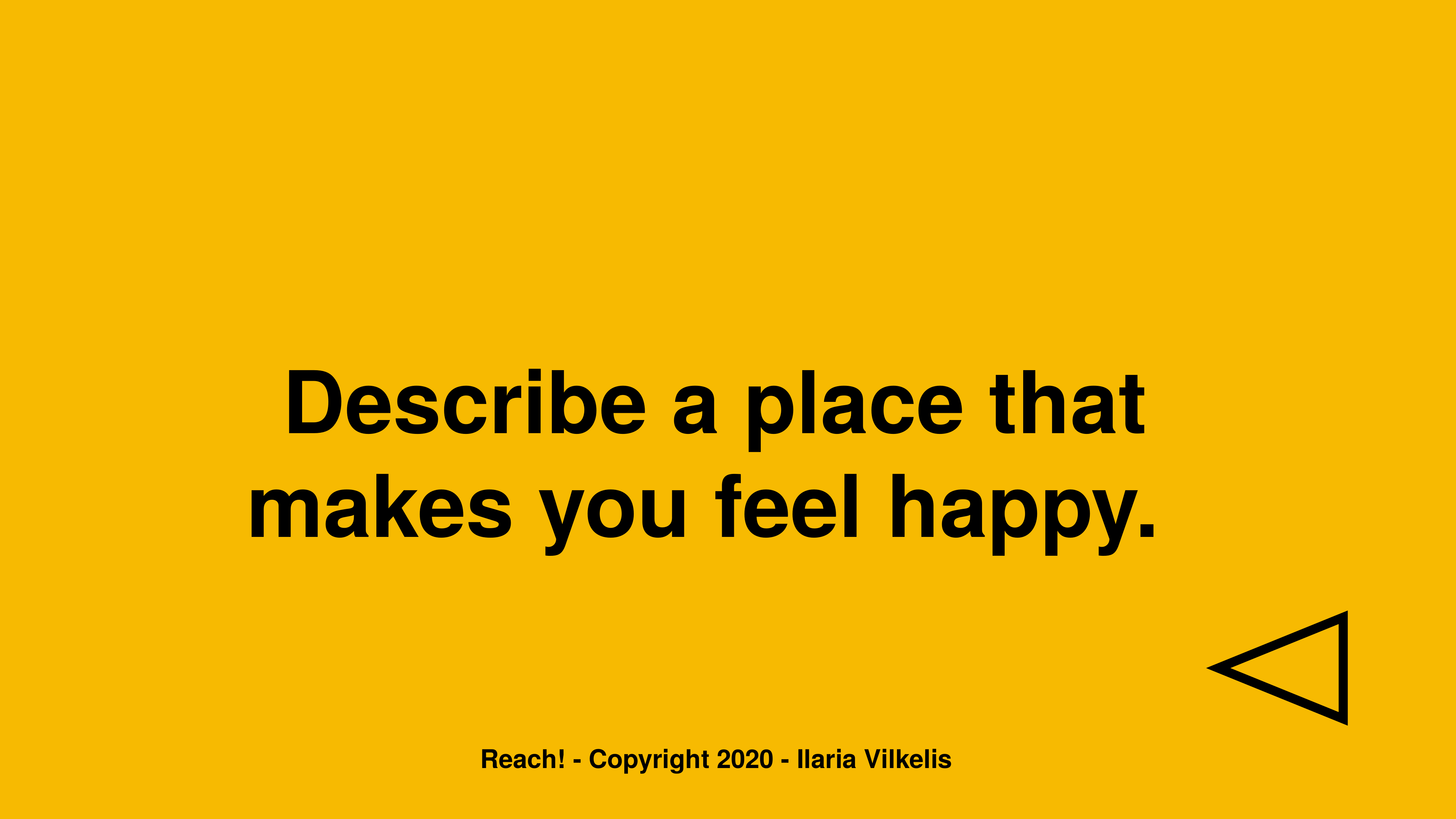

Describe a place that makes you feel happy.